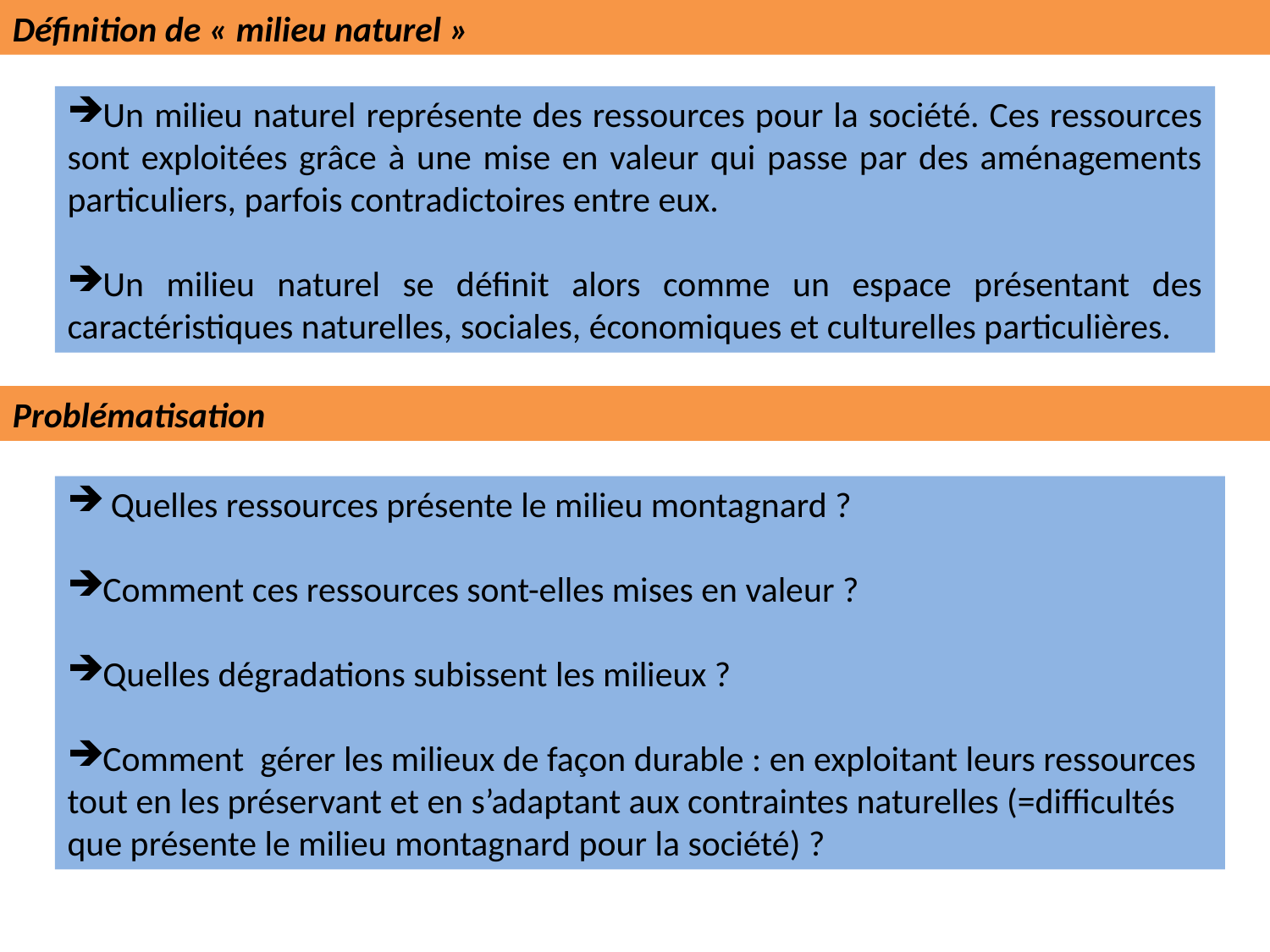

Définition de « milieu naturel »
Un milieu naturel représente des ressources pour la société. Ces ressources sont exploitées grâce à une mise en valeur qui passe par des aménagements particuliers, parfois contradictoires entre eux.

Un milieu naturel se définit alors comme un espace présentant des caractéristiques naturelles, sociales, économiques et culturelles particulières.
Problématisation
 Quelles ressources présente le milieu montagnard ?

Comment ces ressources sont-elles mises en valeur ?

Quelles dégradations subissent les milieux ?

Comment  gérer les milieux de façon durable : en exploitant leurs ressources tout en les préservant et en s’adaptant aux contraintes naturelles (=difficultés que présente le milieu montagnard pour la société) ?